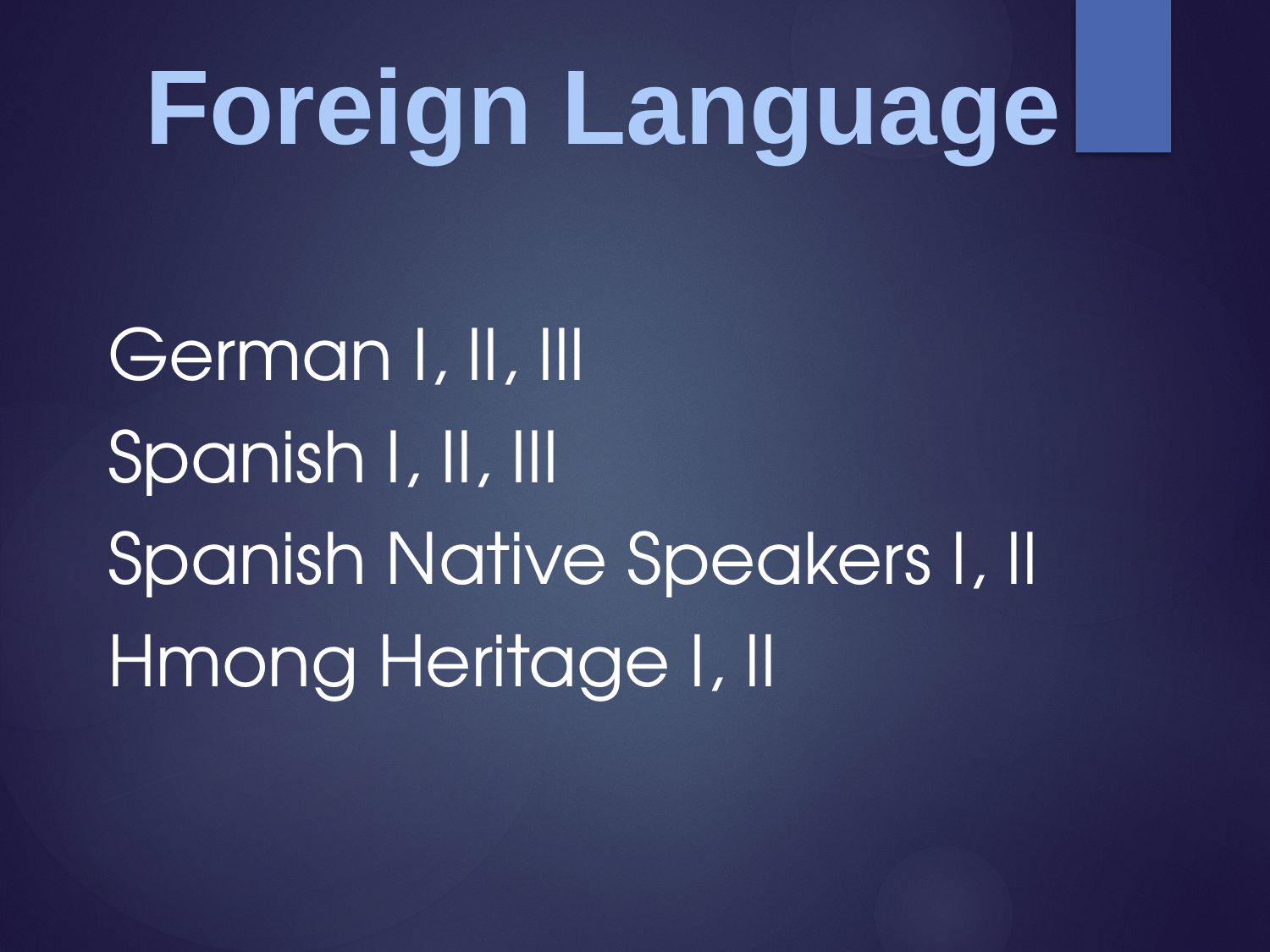

# Foreign Language

German I, II, III
Spanish I, II, III
Spanish Native Speakers I, II
Hmong Heritage I, II